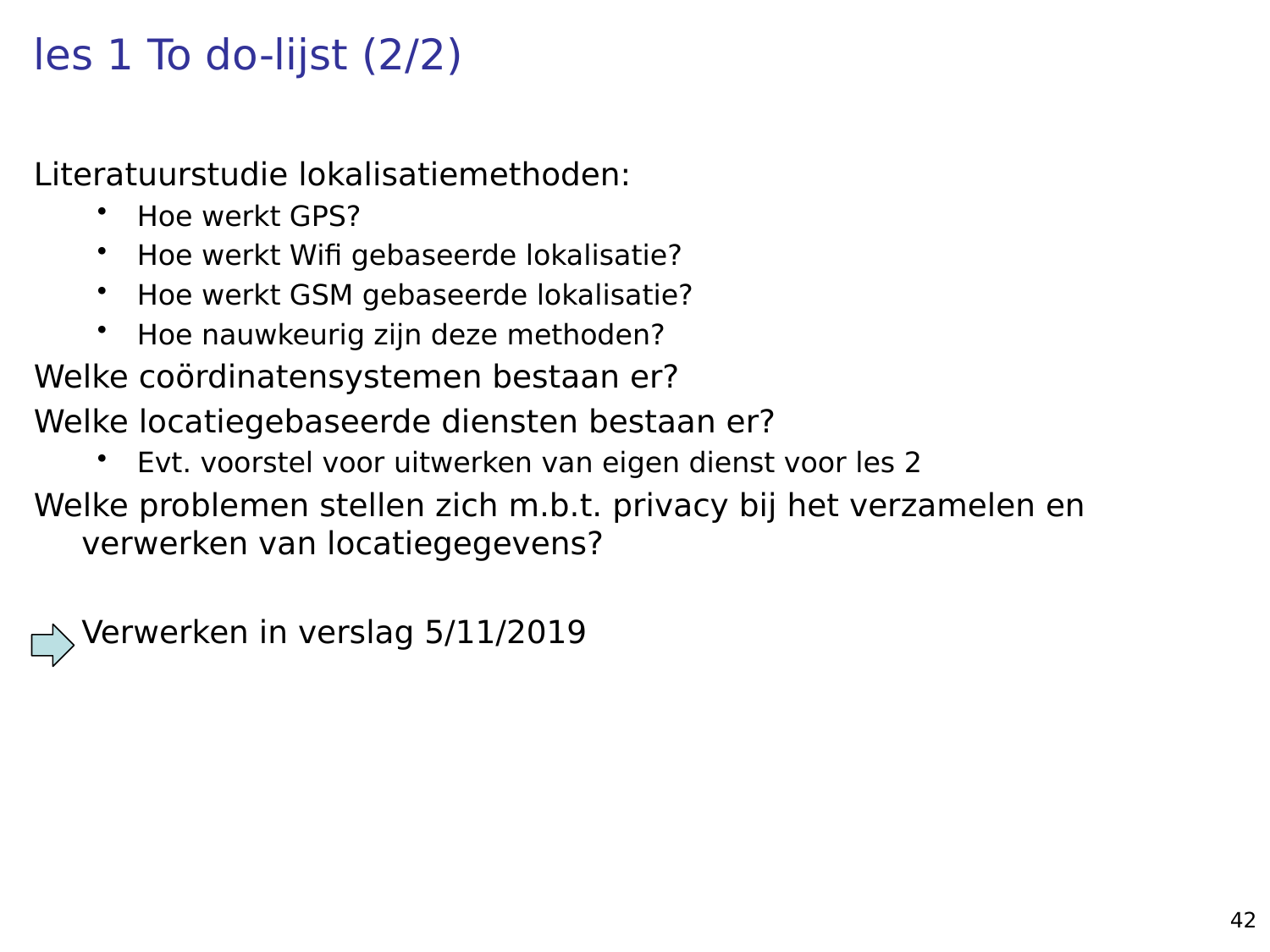

# les 1 To do-lijst (2/2)
Literatuurstudie lokalisatiemethoden:
Hoe werkt GPS?
Hoe werkt Wifi gebaseerde lokalisatie?
Hoe werkt GSM gebaseerde lokalisatie?
Hoe nauwkeurig zijn deze methoden?
Welke coördinatensystemen bestaan er?
Welke locatiegebaseerde diensten bestaan er?
Evt. voorstel voor uitwerken van eigen dienst voor les 2
Welke problemen stellen zich m.b.t. privacy bij het verzamelen en verwerken van locatiegegevens?

	Verwerken in verslag 5/11/2019

42